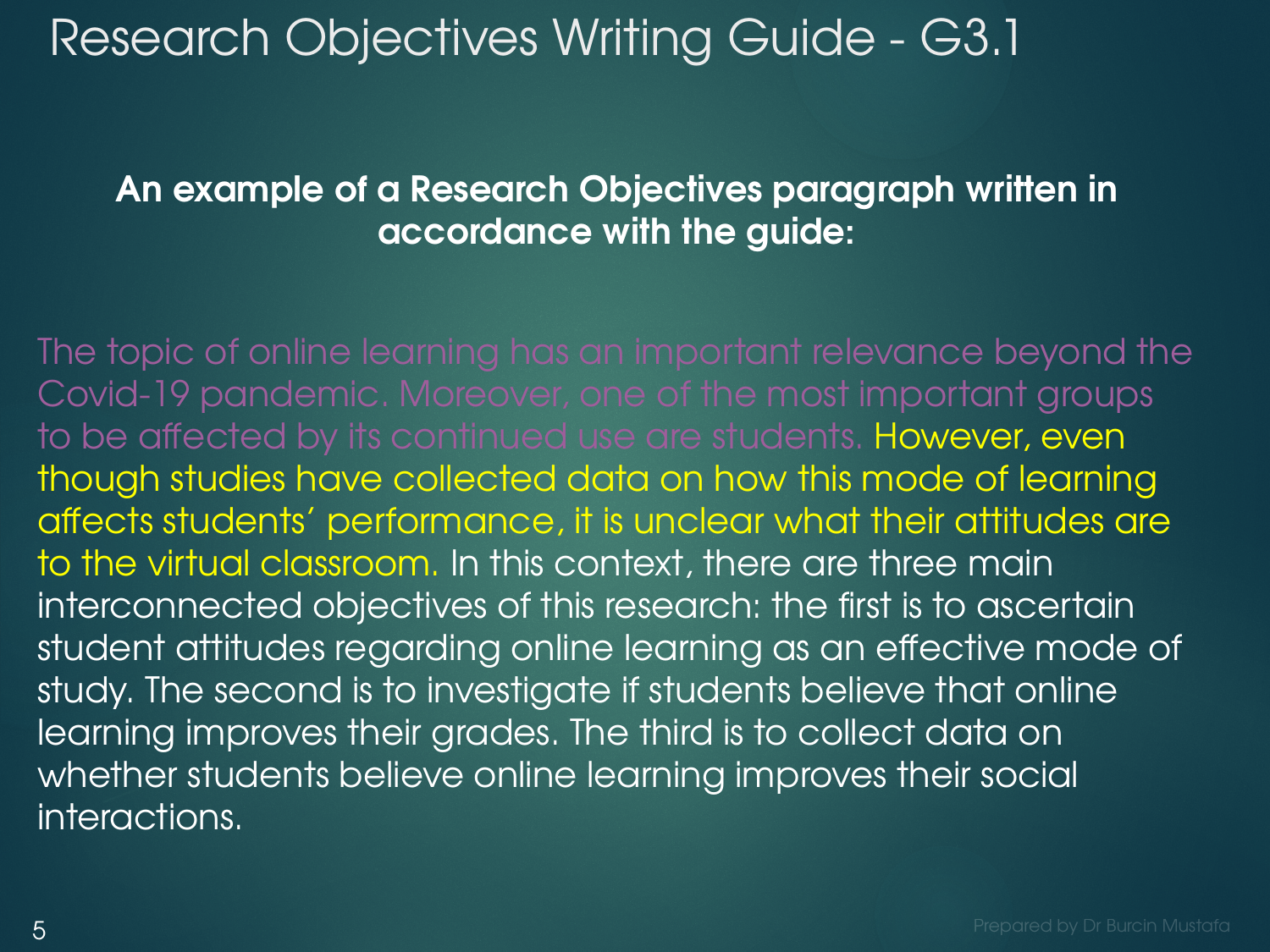

# Research Objectives Writing Guide - G3.1
An example of a Research Objectives paragraph written in accordance with the guide:

The topic of online learning has an important relevance beyond the Covid-19 pandemic. Moreover, one of the most important groups to be affected by its continued use are students. However, even though studies have collected data on how this mode of learning affects students’ performance, it is unclear what their attitudes are to the virtual classroom. In this context, there are three main interconnected objectives of this research: the first is to ascertain student attitudes regarding online learning as an effective mode of study. The second is to investigate if students believe that online learning improves their grades. The third is to collect data on whether students believe online learning improves their social interactions.
5